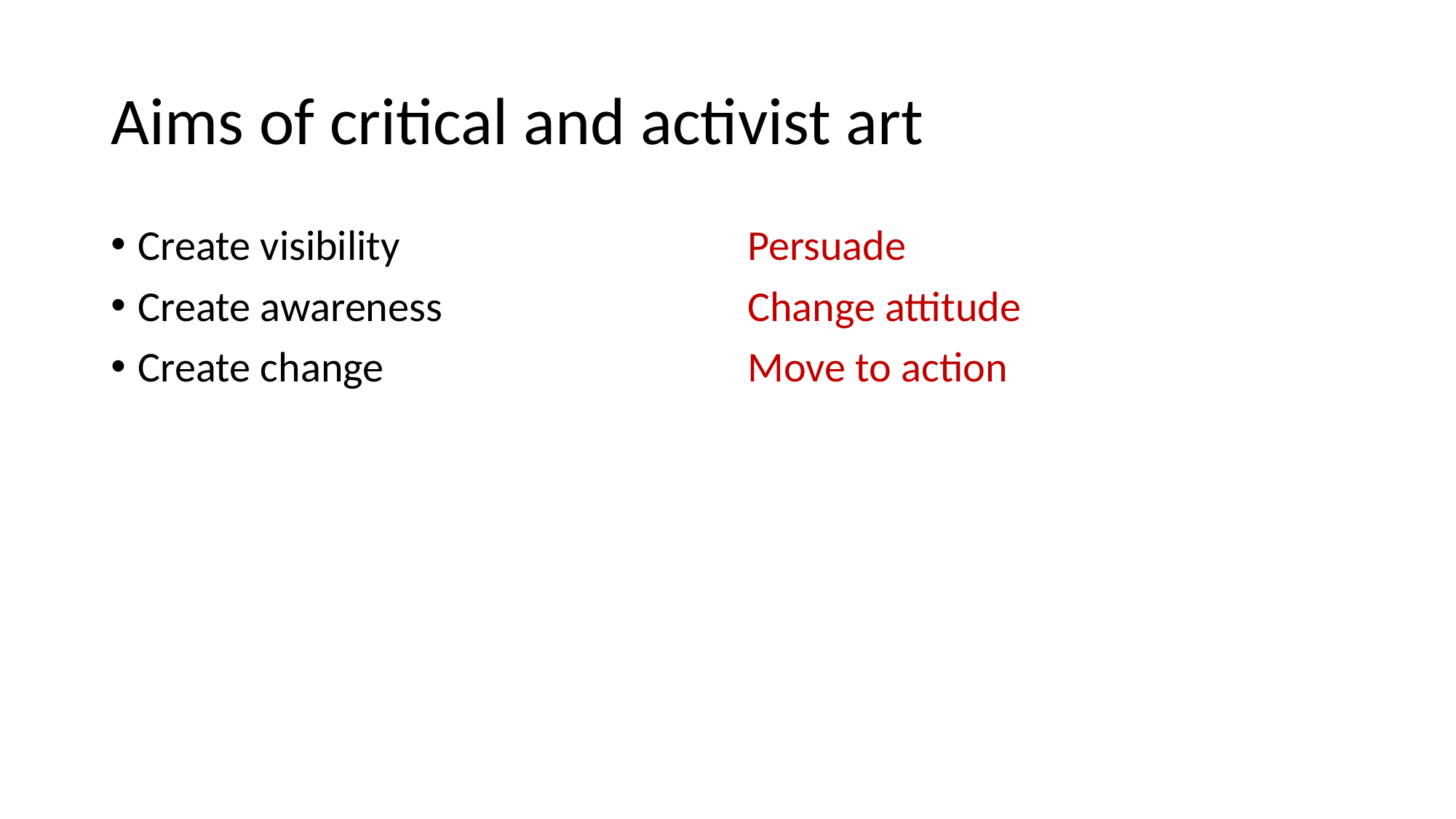

# Aims of critical and activist art
Create visibility
Create awareness
Create change

Persuade
Change attitude
Move to action